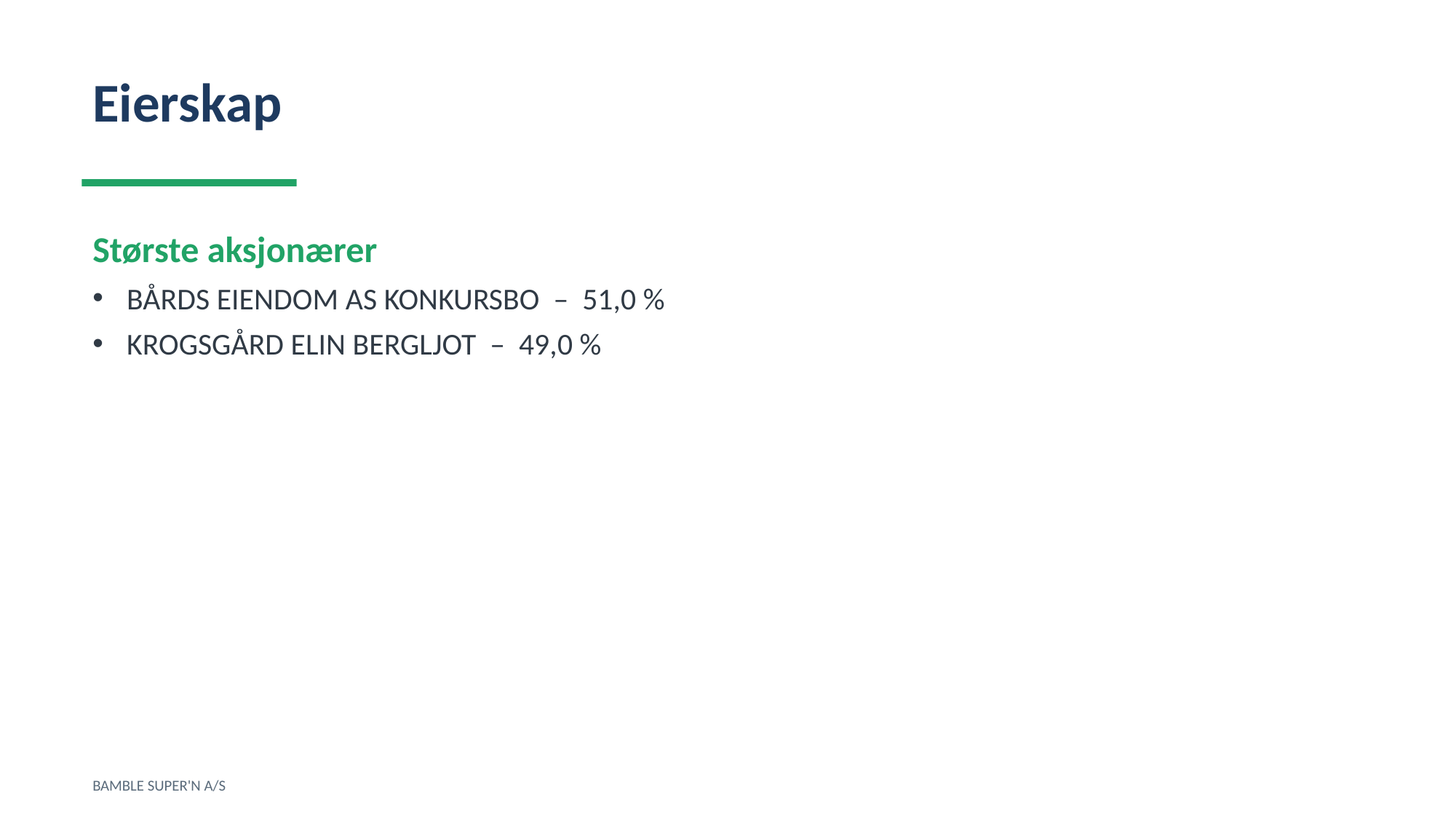

Eierskap

Største aksjonærer
BÅRDS EIENDOM AS KONKURSBO  –  51,0 %
KROGSGÅRD ELIN BERGLJOT  –  49,0 %
BAMBLE SUPER'N A/S